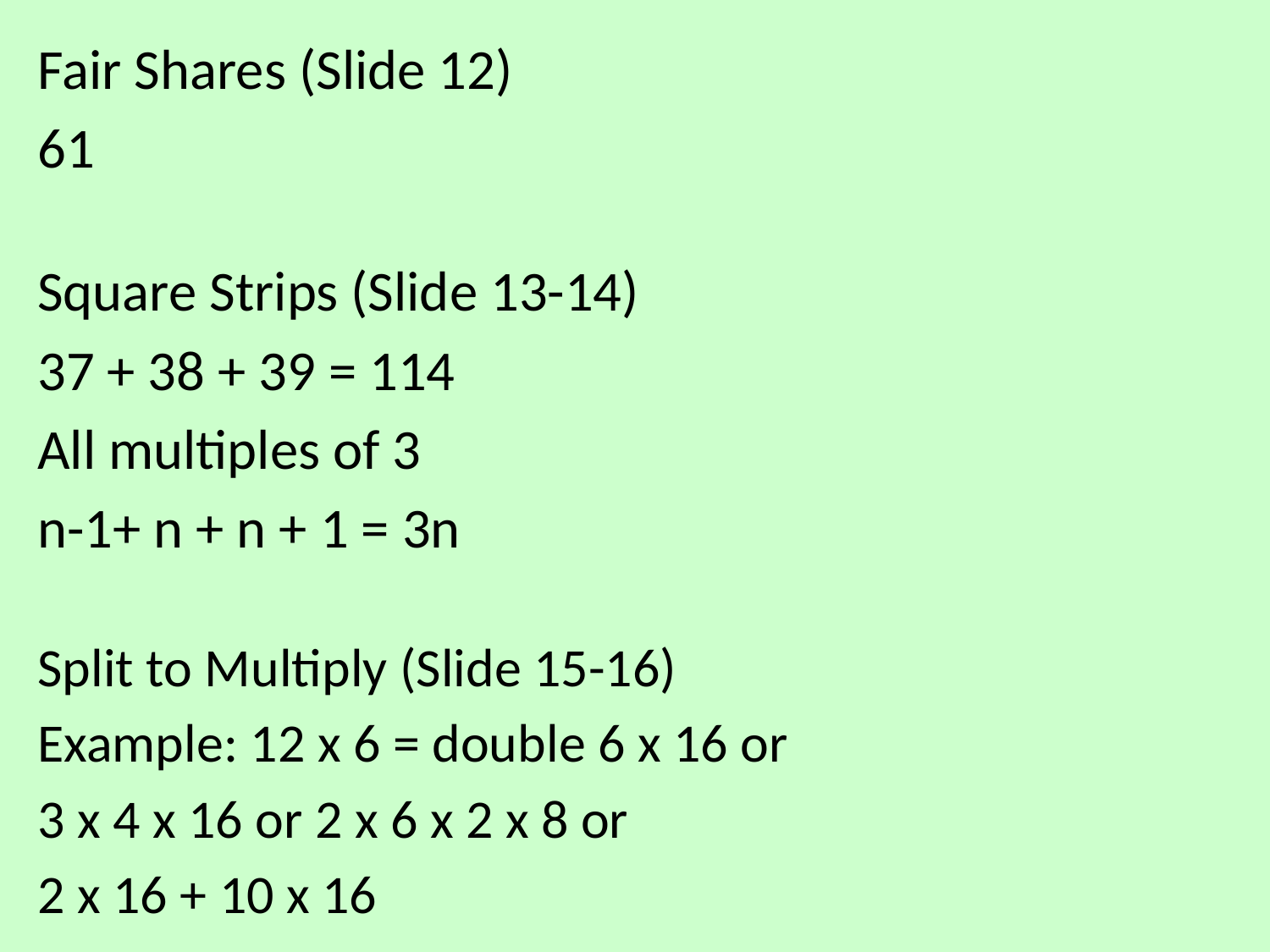

Fair Shares (Slide 12)
61
Square Strips (Slide 13-14)
37 + 38 + 39 = 114
All multiples of 3
n-1+ n + n + 1 = 3n
Split to Multiply (Slide 15-16)
Example: 12 x 6 = double 6 x 16 or
3 x 4 x 16 or 2 x 6 x 2 x 8 or
2 x 16 + 10 x 16